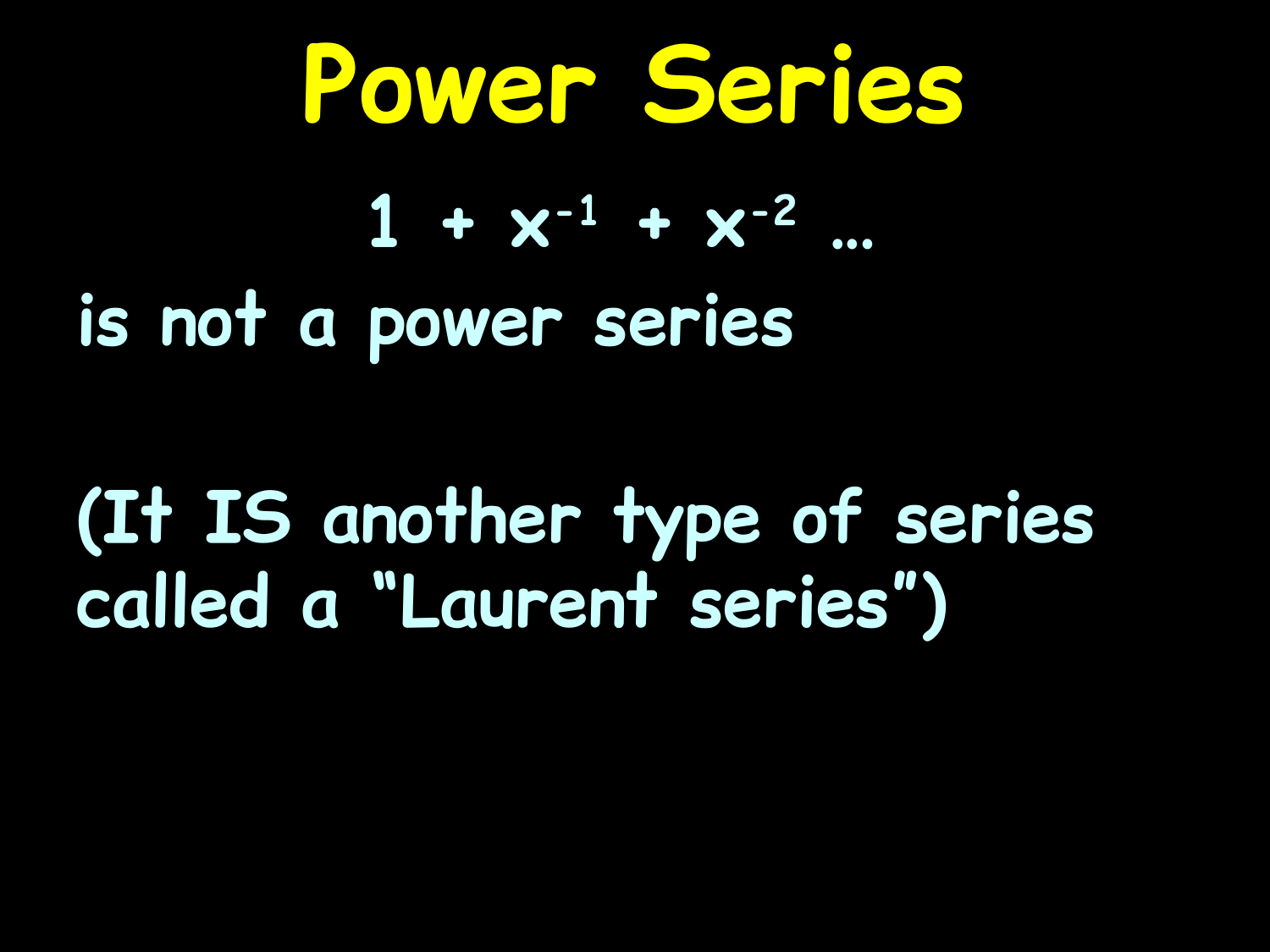

# Power Series
1 + x-1 + x-2 …
is not a power series

(It IS another type of series called a “Laurent series”)